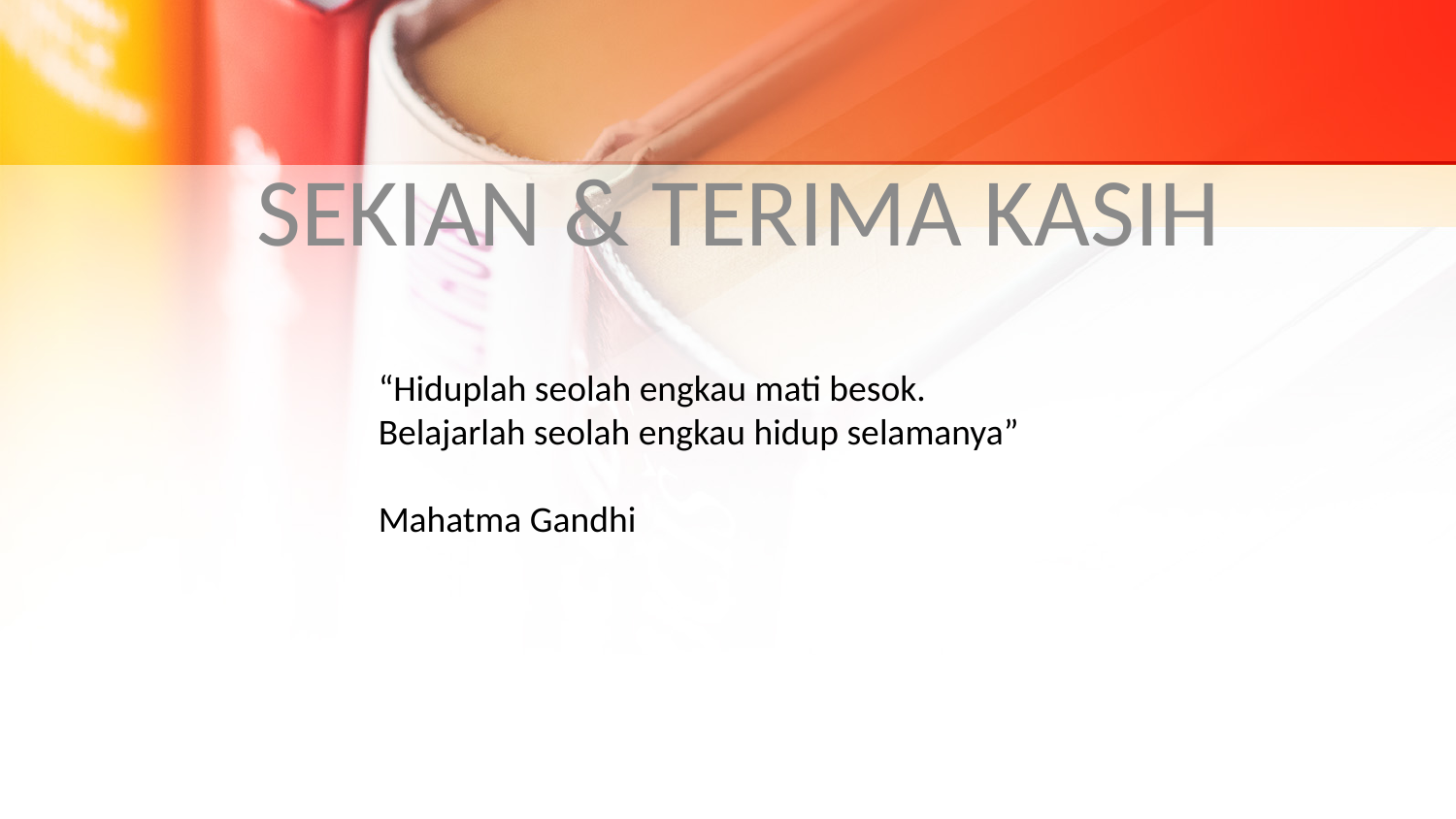

SEKIAN & TERIMA KASIH
“Hiduplah seolah engkau mati besok.  Belajarlah seolah engkau hidup selamanya”

Mahatma Gandhi